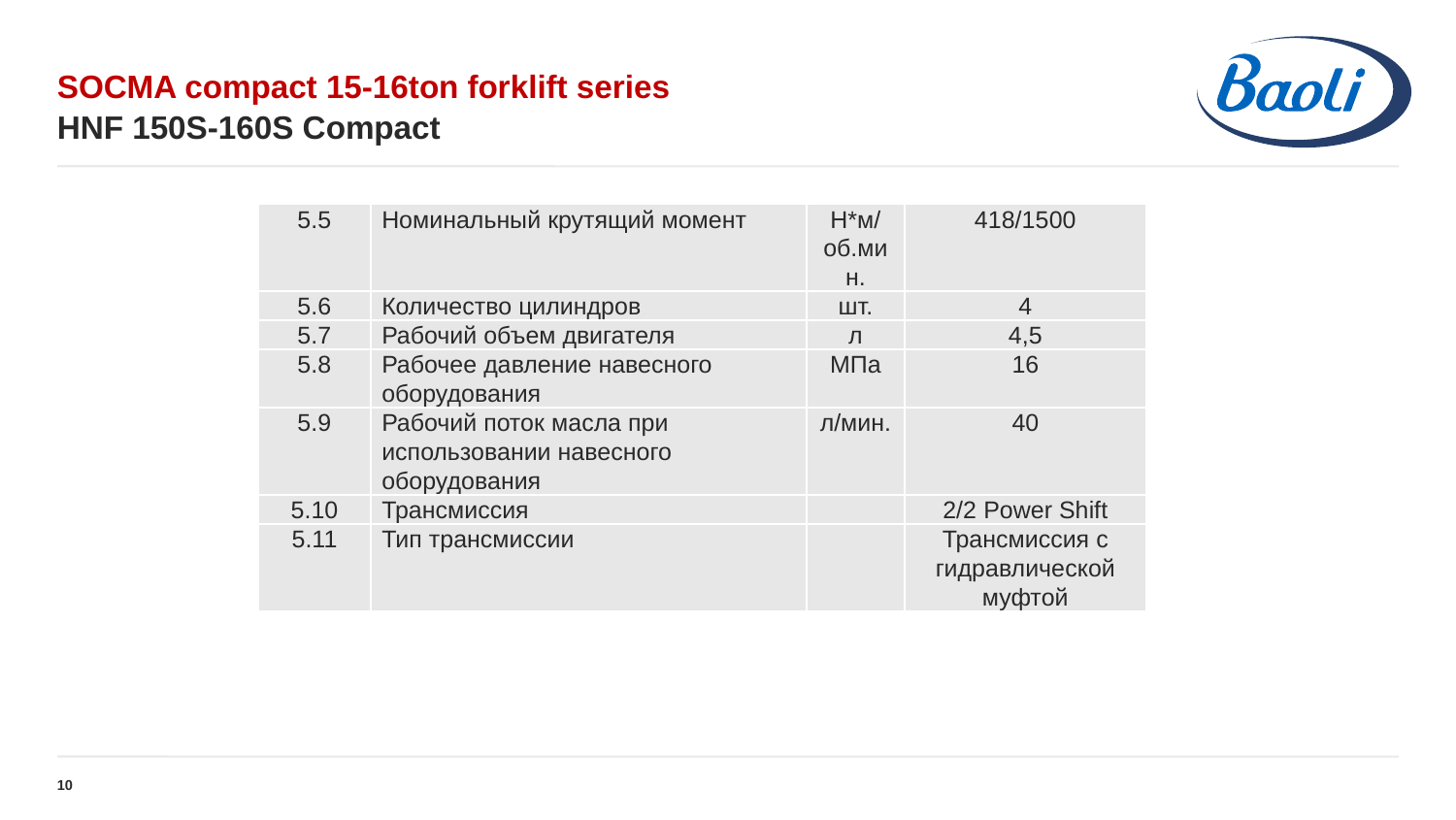

# SOCMA compact 15-16ton forklift series
HNF 150S-160S Compact
| 5.5 | Номинальный крутящий момент | Н\*м/об.мин. | 418/1500 |
| --- | --- | --- | --- |
| 5.6 | Количество цилиндров | шт. | 4 |
| 5.7 | Рабочий объем двигателя | л | 4,5 |
| 5.8 | Рабочее давление навесного оборудования | МПа | 16 |
| 5.9 | Рабочий поток масла при использовании навесного оборудования | л/мин. | 40 |
| 5.10 | Трансмиссия |  | 2/2 Power Shift |
| 5.11 | Тип трансмиссии |  | Трансмиссия с гидравлической муфтой |
10